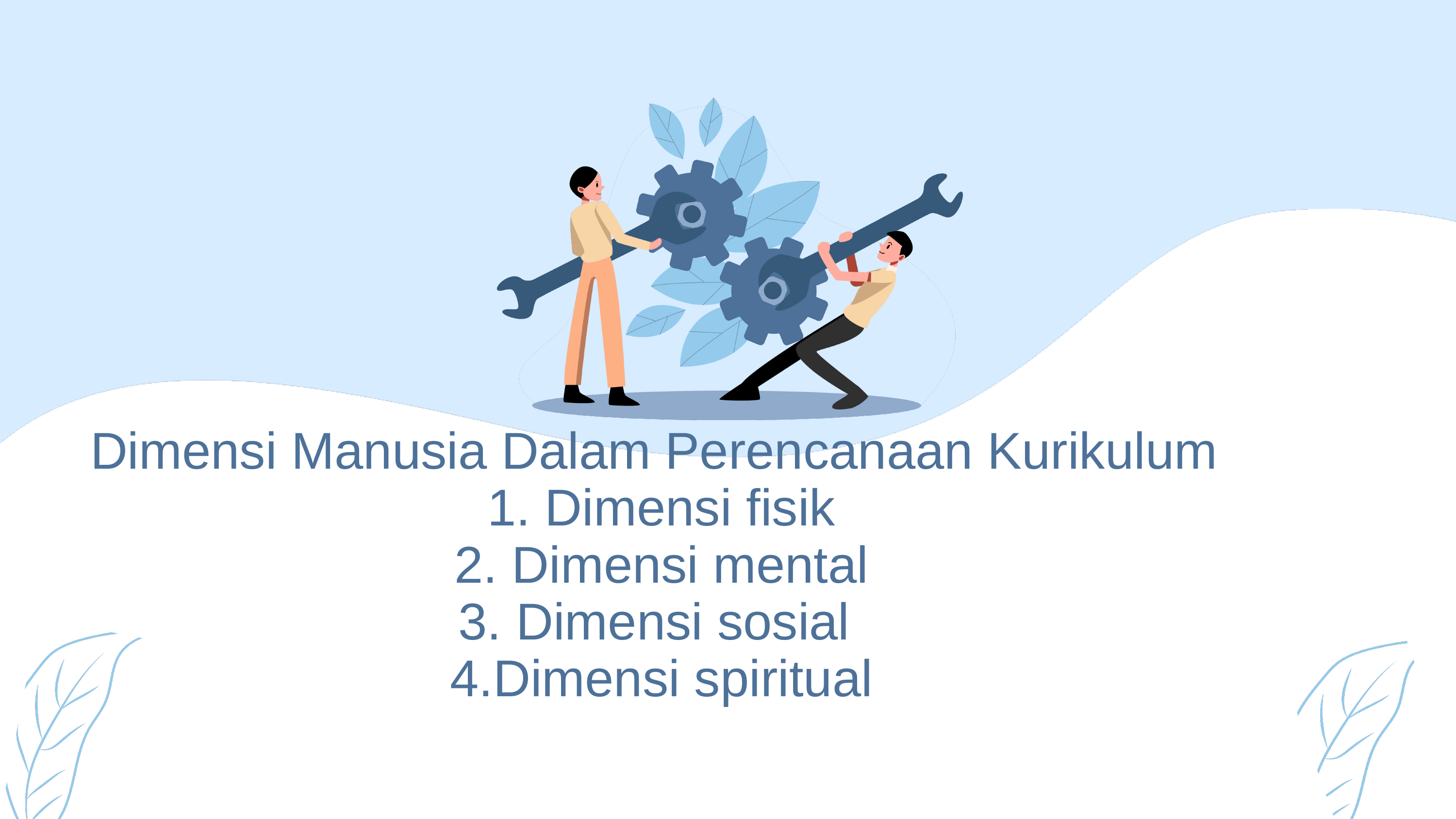

Dimensi Manusia Dalam Perencanaan Kurikulum
 1. Dimensi fisik
 2. Dimensi mental
3. Dimensi sosial
 4.Dimensi spiritual